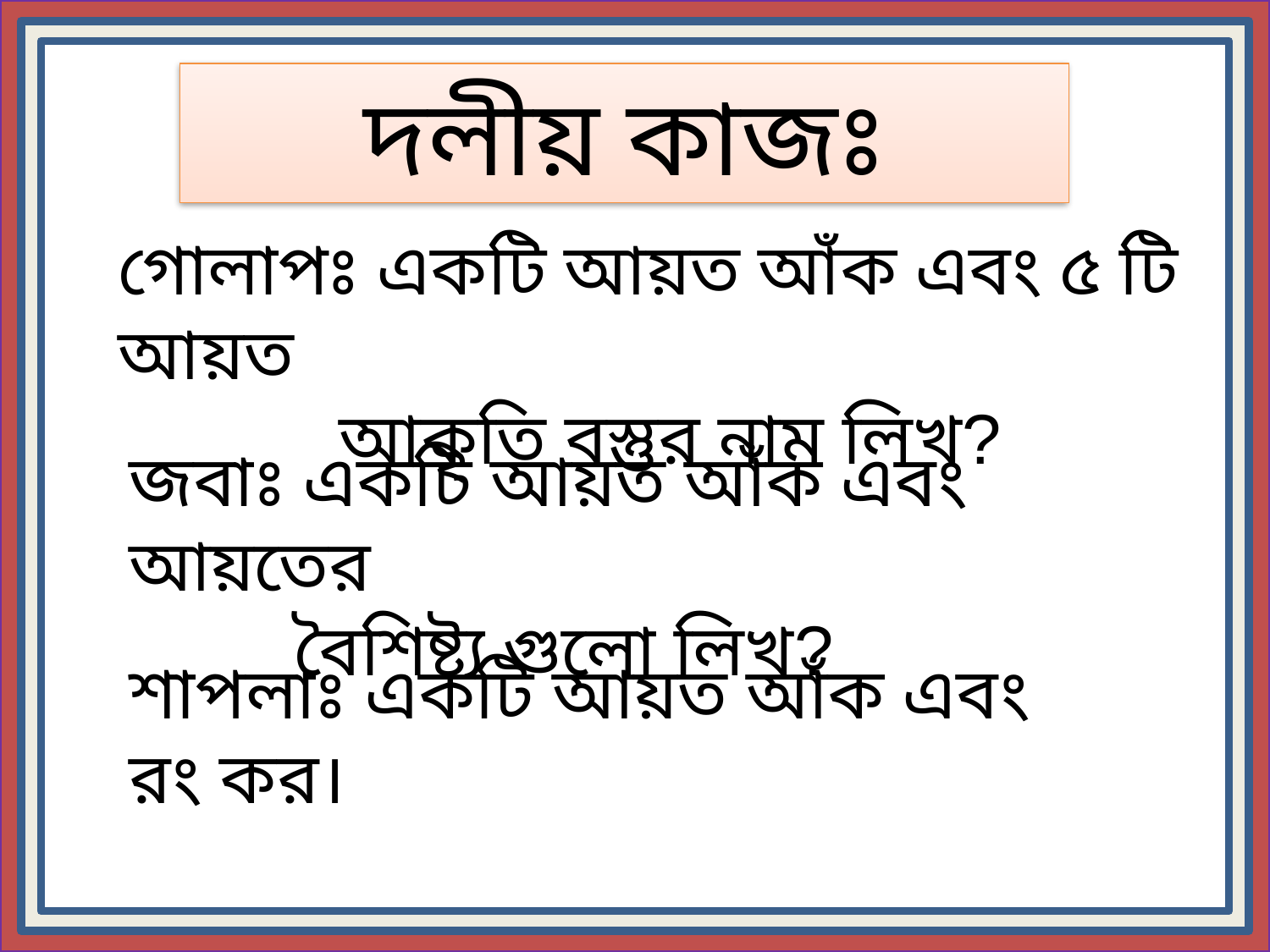

দলীয় কাজঃ
গোলাপঃ একটি আয়ত আঁক এবং ৫ টি আয়ত
            আকৃতি বস্তুর নাম লিখ?
জবাঃ একটি আয়ত আঁক এবং আয়তের
         বৈশিষ্ট্য গুলো লিখ?
শাপলাঃ একটি আয়ত আঁক এবং রং কর।